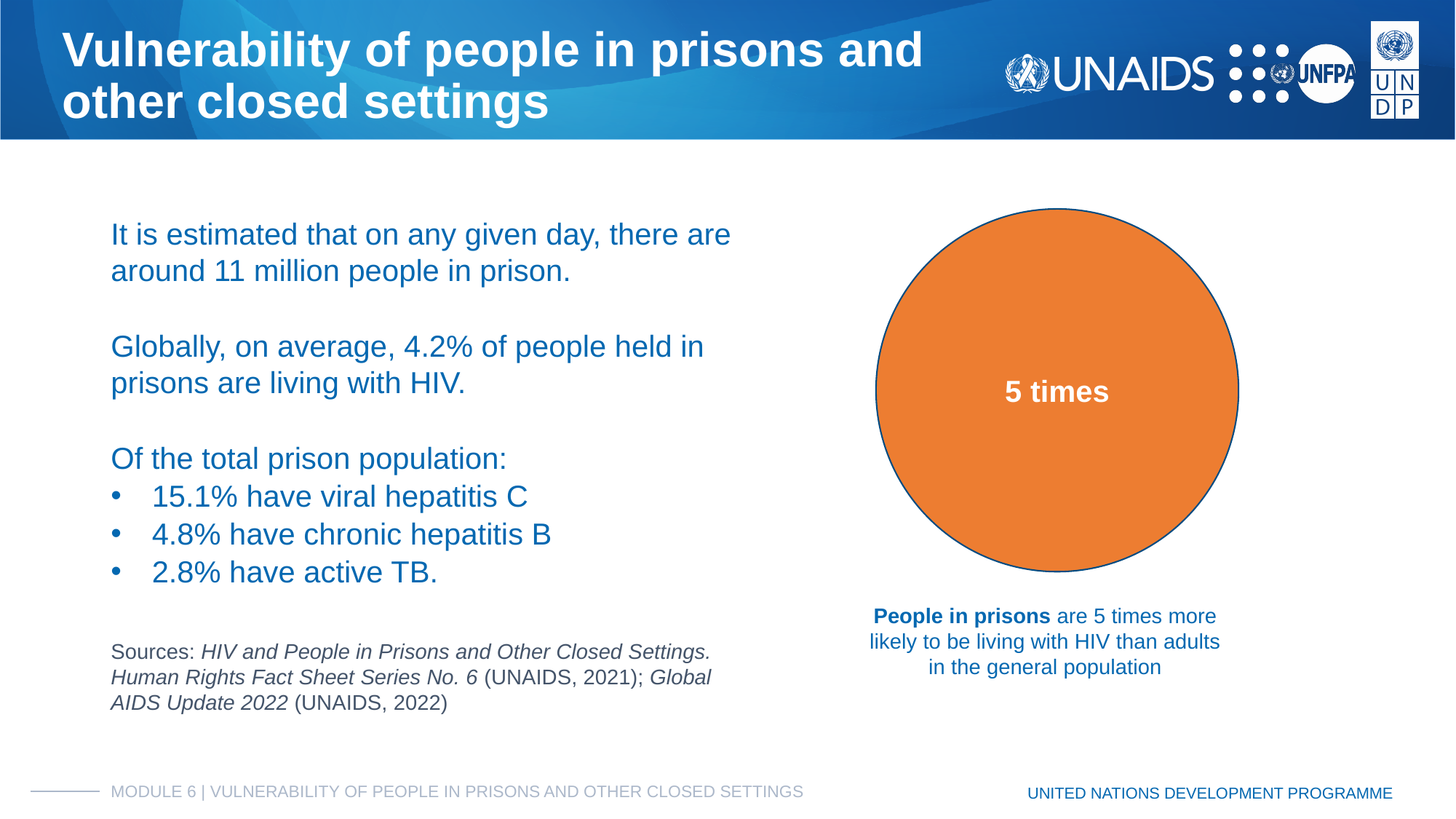

# Vulnerability of people in prisons and
other closed settings
It is estimated that on any given day, there are around 11 million people in prison.

Globally, on average, 4.2% of people held in prisons are living with HIV.

Of the total prison population:
15.1% have viral hepatitis C
4.8% have chronic hepatitis B
2.8% have active TB.

5 times
People in prisons are 5 times more likely to be living with HIV than adults in the general population
Sources: HIV and People in Prisons and Other Closed Settings. Human Rights Fact Sheet Series No. 6 (UNAIDS, 2021); Global AIDS Update 2022 (UNAIDS, 2022)
MODULE 6 | VULNERABILITY OF PEOPLE IN PRISONS AND OTHER CLOSED SETTINGS